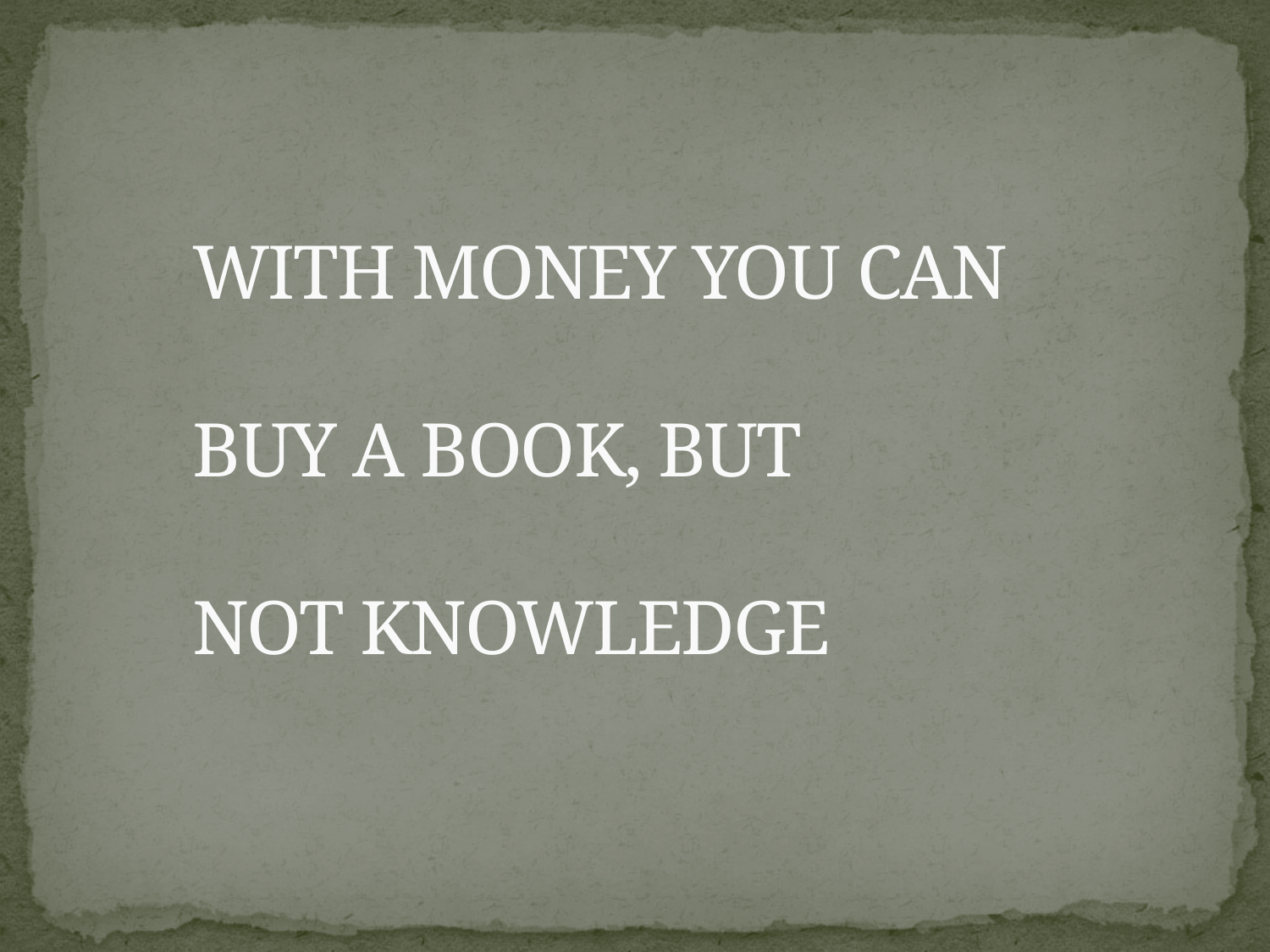

# WITH MONEY YOU CAN BUY A BOOK, BUT NOT KNOWLEDGE